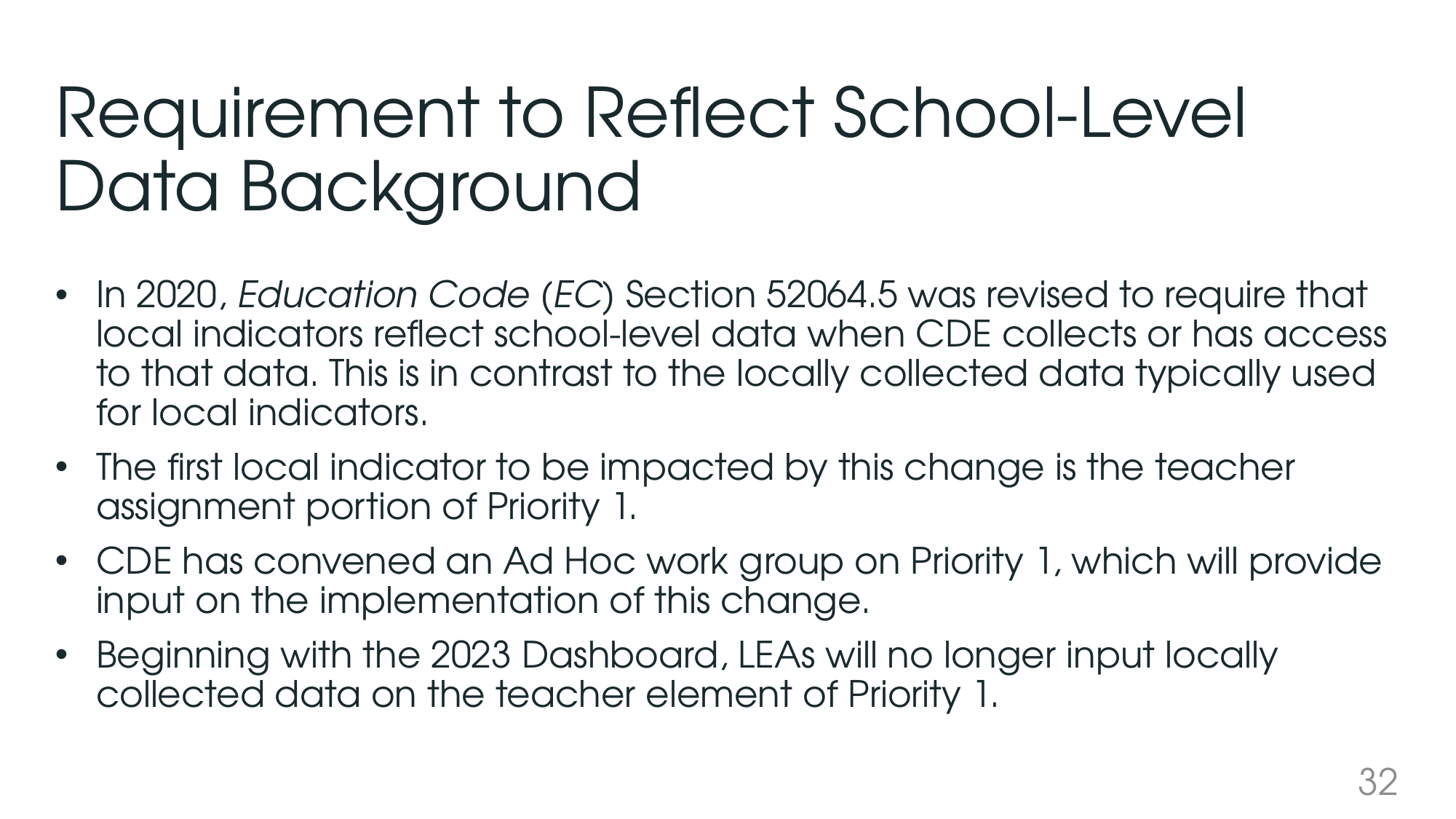

# Requirement to Reflect School-Level Data Background
In 2020, Education Code (EC) Section 52064.5 was revised to require that local indicators reflect school-level data when CDE collects or has access to that data. This is in contrast to the locally collected data typically used for local indicators.
The first local indicator to be impacted by this change is the teacher assignment portion of Priority 1.
CDE has convened an Ad Hoc work group on Priority 1, which will provide input on the implementation of this change.
Beginning with the 2023 Dashboard, LEAs will no longer input locally collected data on the teacher element of Priority 1.
32